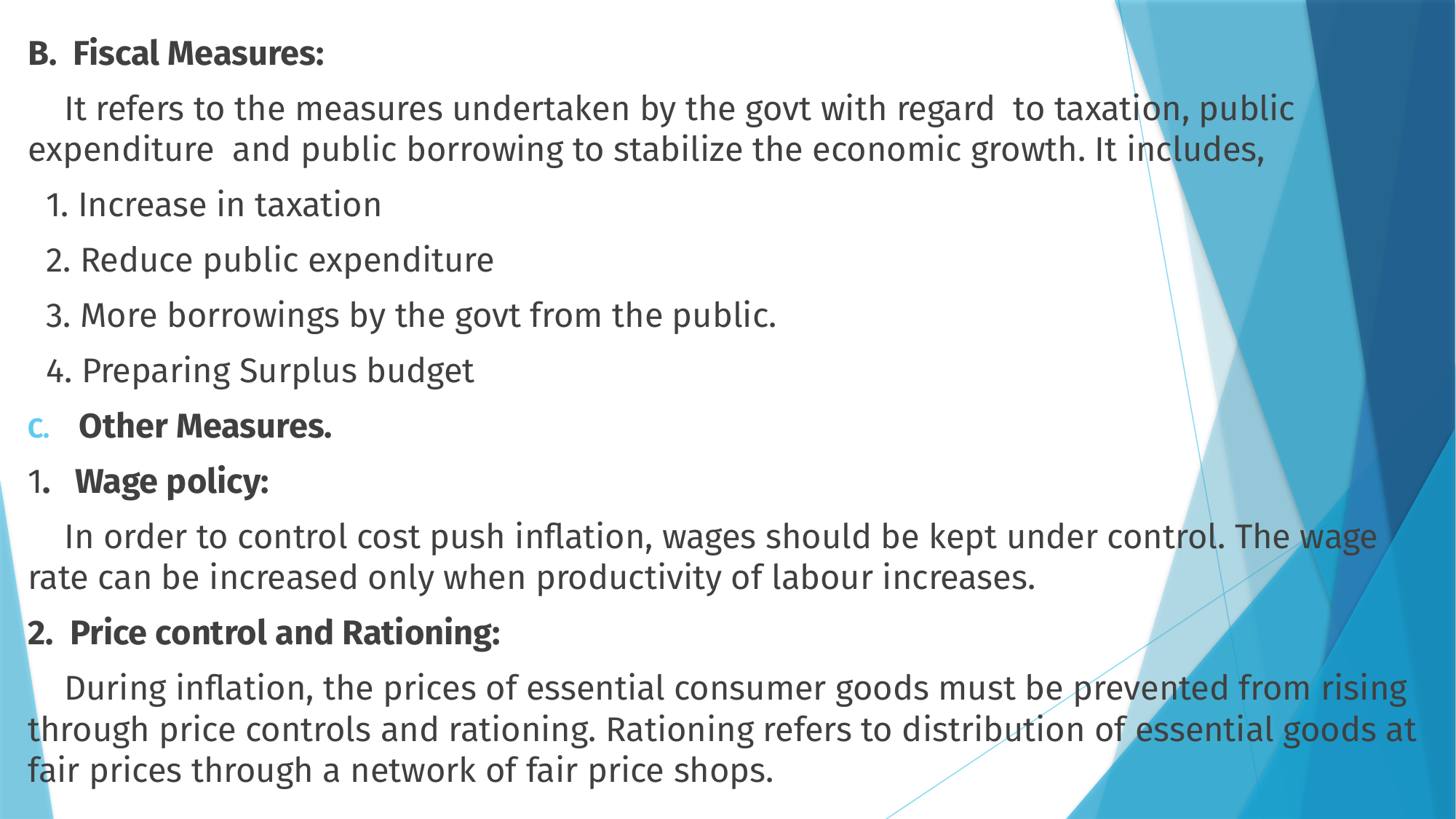

B.  Fiscal Measures:
    It refers to the measures undertaken by the govt with regard  to taxation, public expenditure  and public borrowing to stabilize the economic growth. It includes,
  1. Increase in taxation
  2. Reduce public expenditure
  3. More borrowings by the govt from the public.
  4. Preparing Surplus budget
Other Measures.
1.   Wage policy:
    In order to control cost push inflation, wages should be kept under control. The wage rate can be increased only when productivity of labour increases.
2.  Price control and Rationing:
    During inflation, the prices of essential consumer goods must be prevented from rising through price controls and rationing. Rationing refers to distribution of essential goods at fair prices through a network of fair price shops.